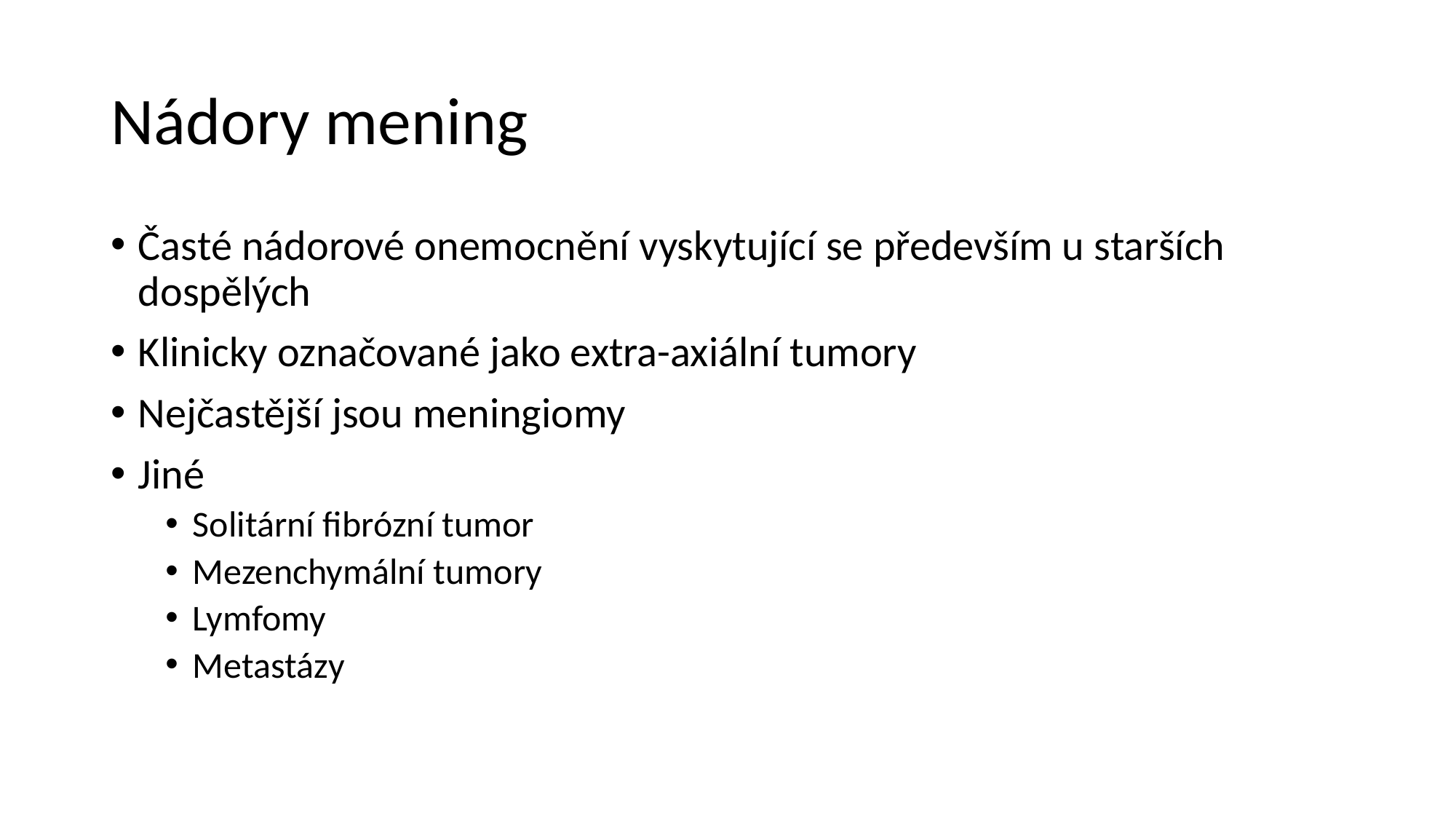

# Nádory mening
Časté nádorové onemocnění vyskytující se především u starších dospělých
Klinicky označované jako extra-axiální tumory
Nejčastější jsou meningiomy
Jiné
Solitární fibrózní tumor
Mezenchymální tumory
Lymfomy
Metastázy